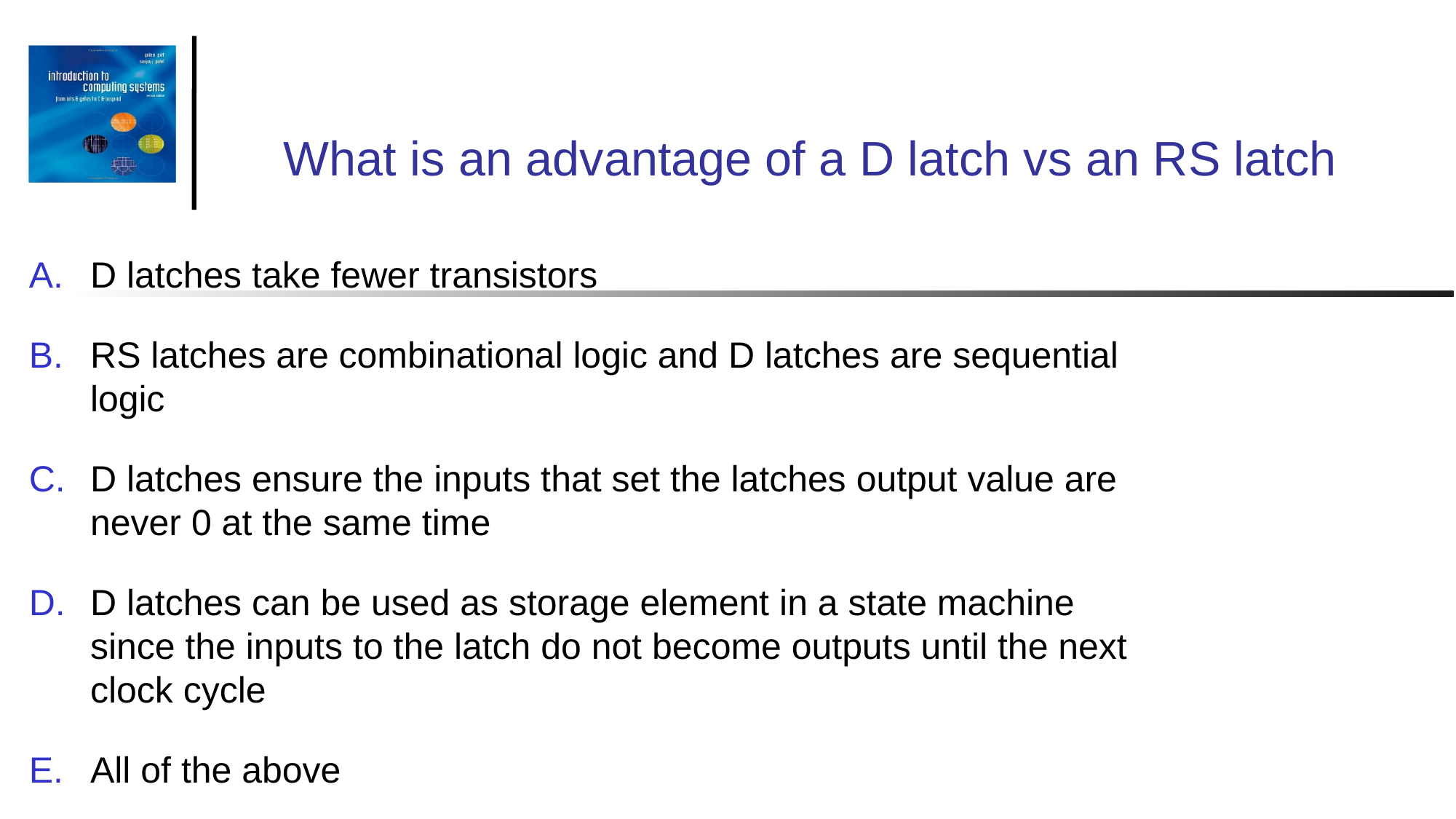

What is an advantage of a D latch vs an RS latch
D latches take fewer transistors
RS latches are combinational logic and D latches are sequential logic
D latches ensure the inputs that set the latches output value are never 0 at the same time
D latches can be used as storage element in a state machine since the inputs to the latch do not become outputs until the next clock cycle
All of the above